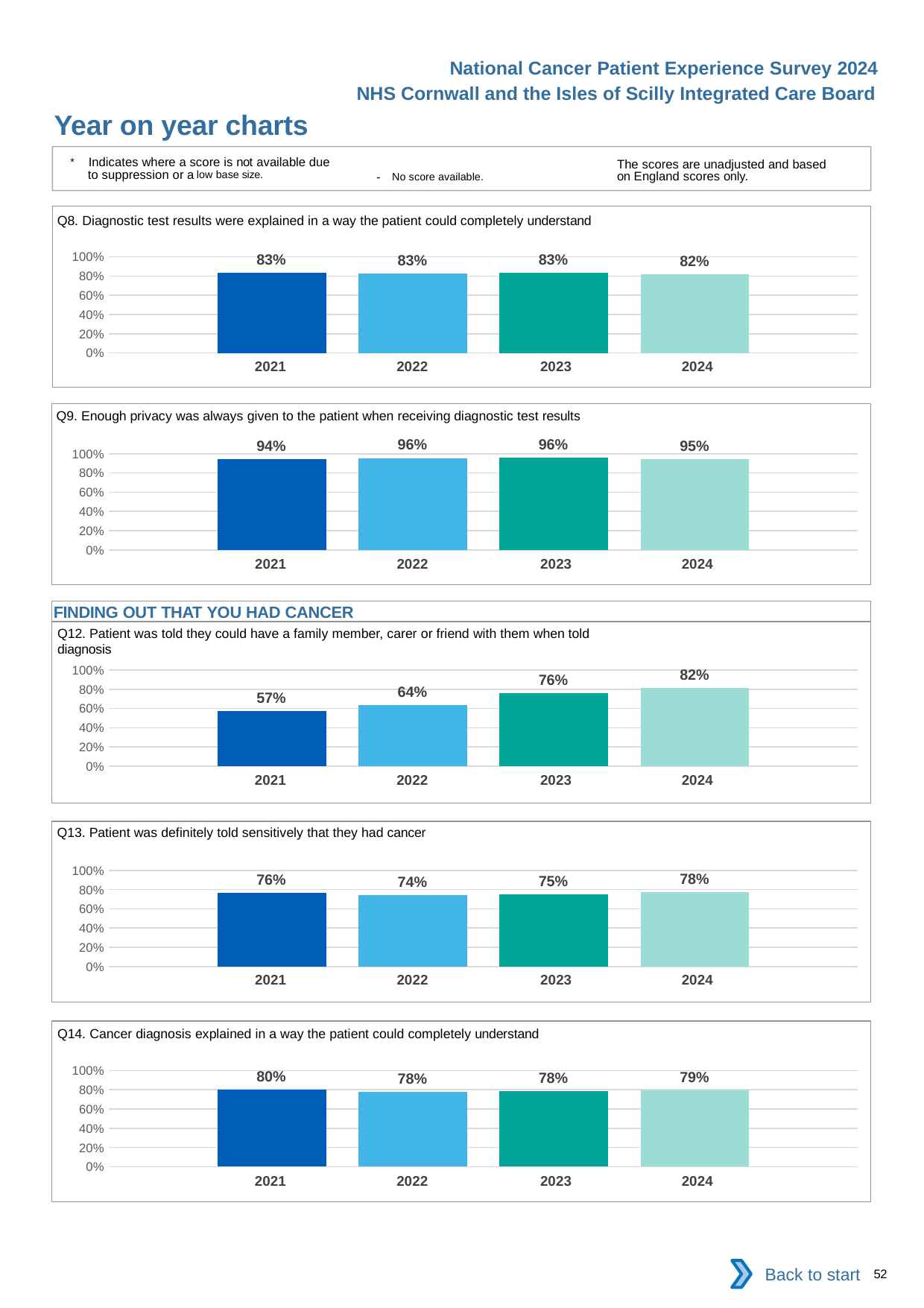

National Cancer Patient Experience Survey 2024
NHS Cornwall and the Isles of Scilly Integrated Care Board
Year on year charts

*  Indicates where a score is not available due to suppression or a low base size.
The scores are unadjusted and based on England scores only.
- No score available.
Q8. Diagnostic test results were explained in a way the patient could completely understand

### Chart

| Category | 2021 | 2022 | 2023 | 2024 |
|---|---|---|---|---|
| Category 1 | 0.8342967 | 0.8262956 | 0.8325709 | 0.8191161 |
| 2021 | 2022 | 2023 | 2024 |
| --- | --- | --- | --- |
Q9. Enough privacy was always given to the patient when receiving diagnostic test results

### Chart

| Category | 2021 | 2022 | 2023 | 2024 |
|---|---|---|---|---|
| Category 1 | 0.9431051 | 0.9556413 | 0.9624198 | 0.947906 |
| 2021 | 2022 | 2023 | 2024 |
| --- | --- | --- | --- |
FINDING OUT THAT YOU HAD CANCER
Q12. Patient was told they could have a family member, carer or friend with them when told diagnosis

### Chart

| Category | 2021 | 2022 | 2023 | 2024 |
|---|---|---|---|---|
| Category 1 | 0.5714286 | 0.6380052 | 0.7571312 | 0.8152174 |
| 2021 | 2022 | 2023 | 2024 |
| --- | --- | --- | --- |
Q13. Patient was definitely told sensitively that they had cancer

### Chart

| Category | 2021 | 2022 | 2023 | 2024 |
|---|---|---|---|---|
| Category 1 | 0.7628782 | 0.74 | 0.7519084 | 0.7751073 |
| 2021 | 2022 | 2023 | 2024 |
| --- | --- | --- | --- |
Q14. Cancer diagnosis explained in a way the patient could completely understand

### Chart

| Category | 2021 | 2022 | 2023 | 2024 |
|---|---|---|---|---|
| Category 1 | 0.802439 | 0.7789306 | 0.783105 | 0.7934876 |
| 2021 | 2022 | 2023 | 2024 |
| --- | --- | --- | --- |
Back to start

52